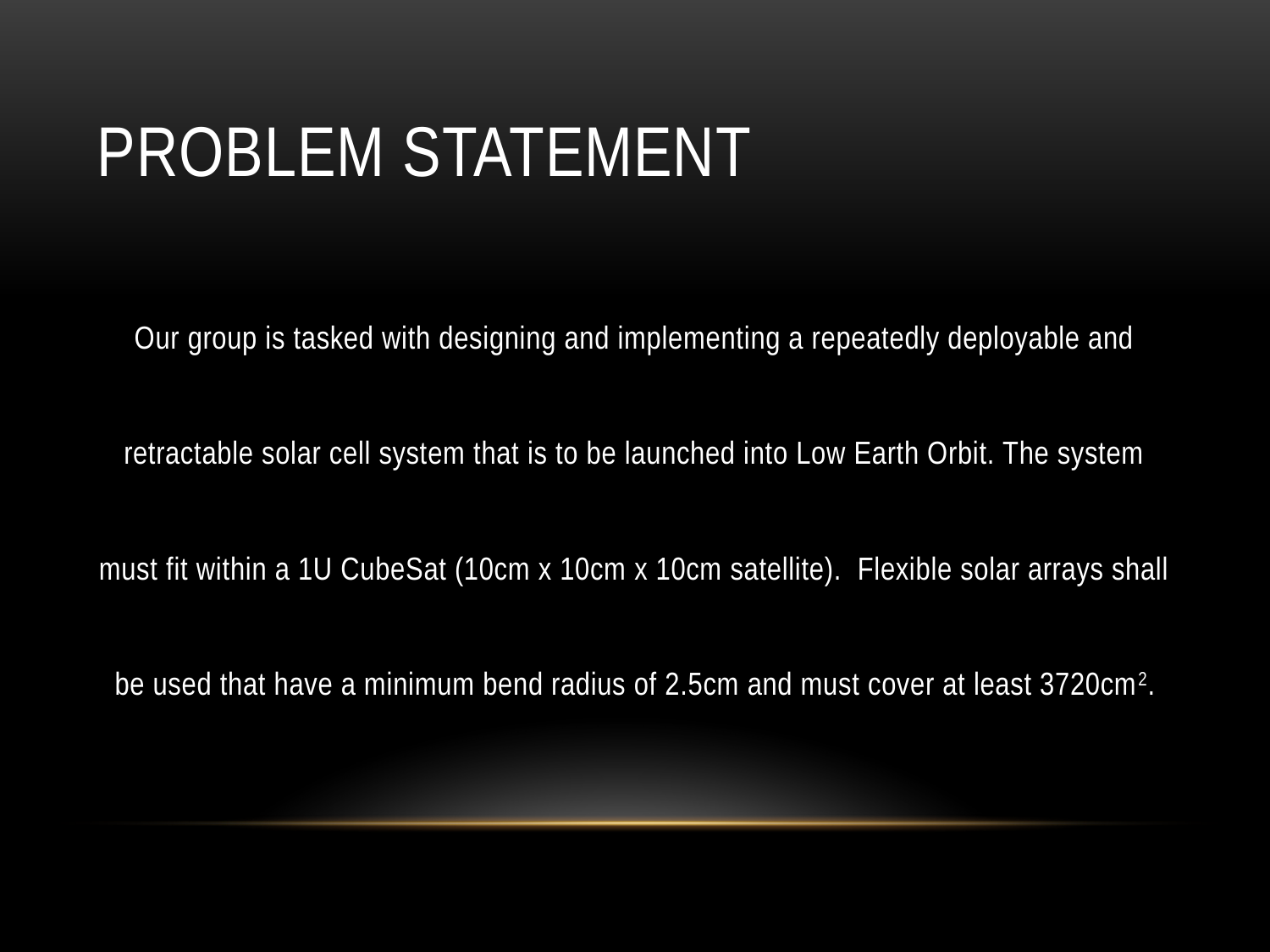

# Problem Statement

Our group is tasked with designing and implementing a repeatedly deployable and retractable solar cell system that is to be launched into Low Earth Orbit. The system must fit within a 1U CubeSat (10cm x 10cm x 10cm satellite).  Flexible solar arrays shall be used that have a minimum bend radius of 2.5cm and must cover at least 3720cm2.